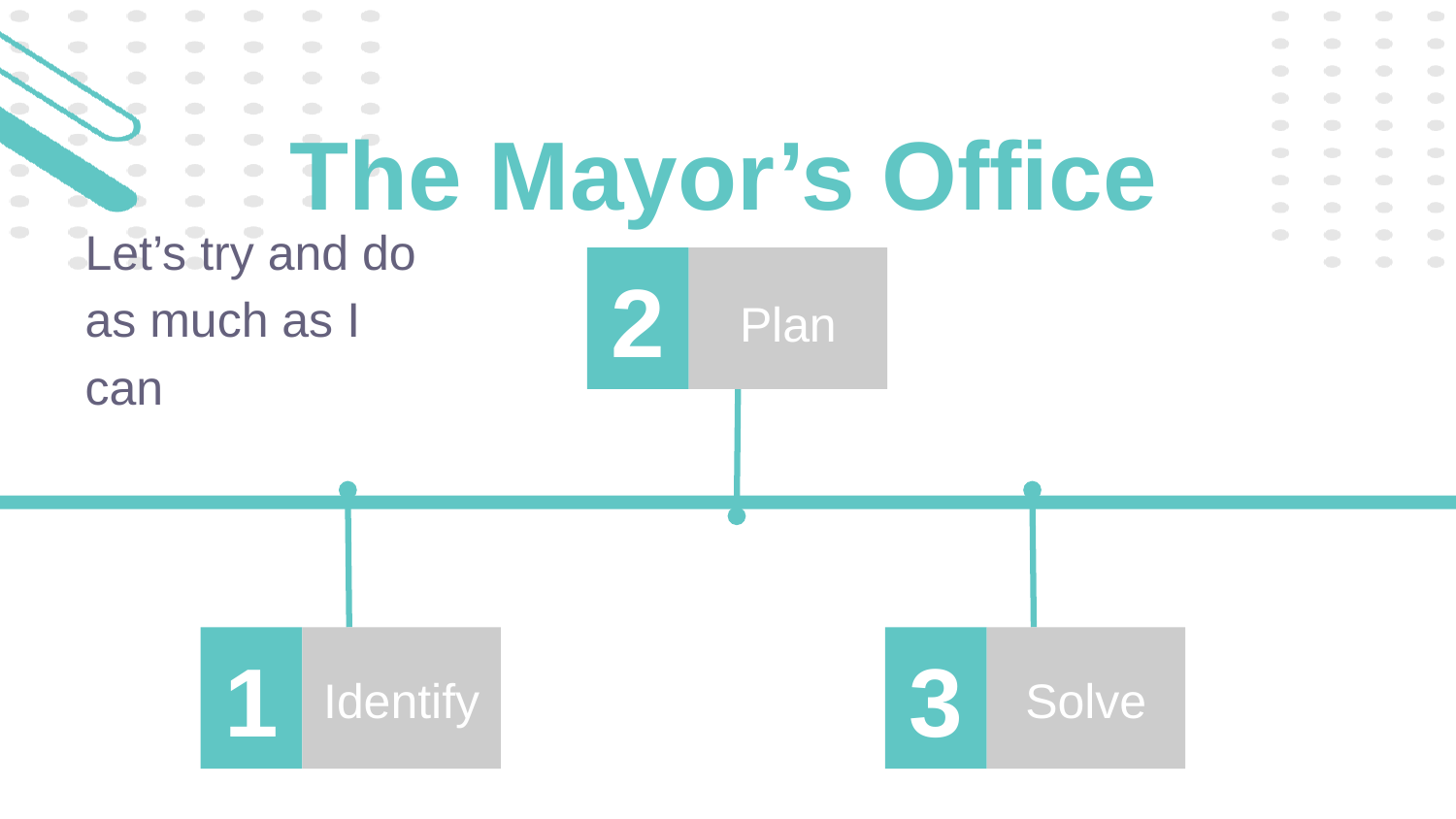

The Mayor’s Office
Let’s try and do as much as I can

2
Plan

1
3
Identify
Solve